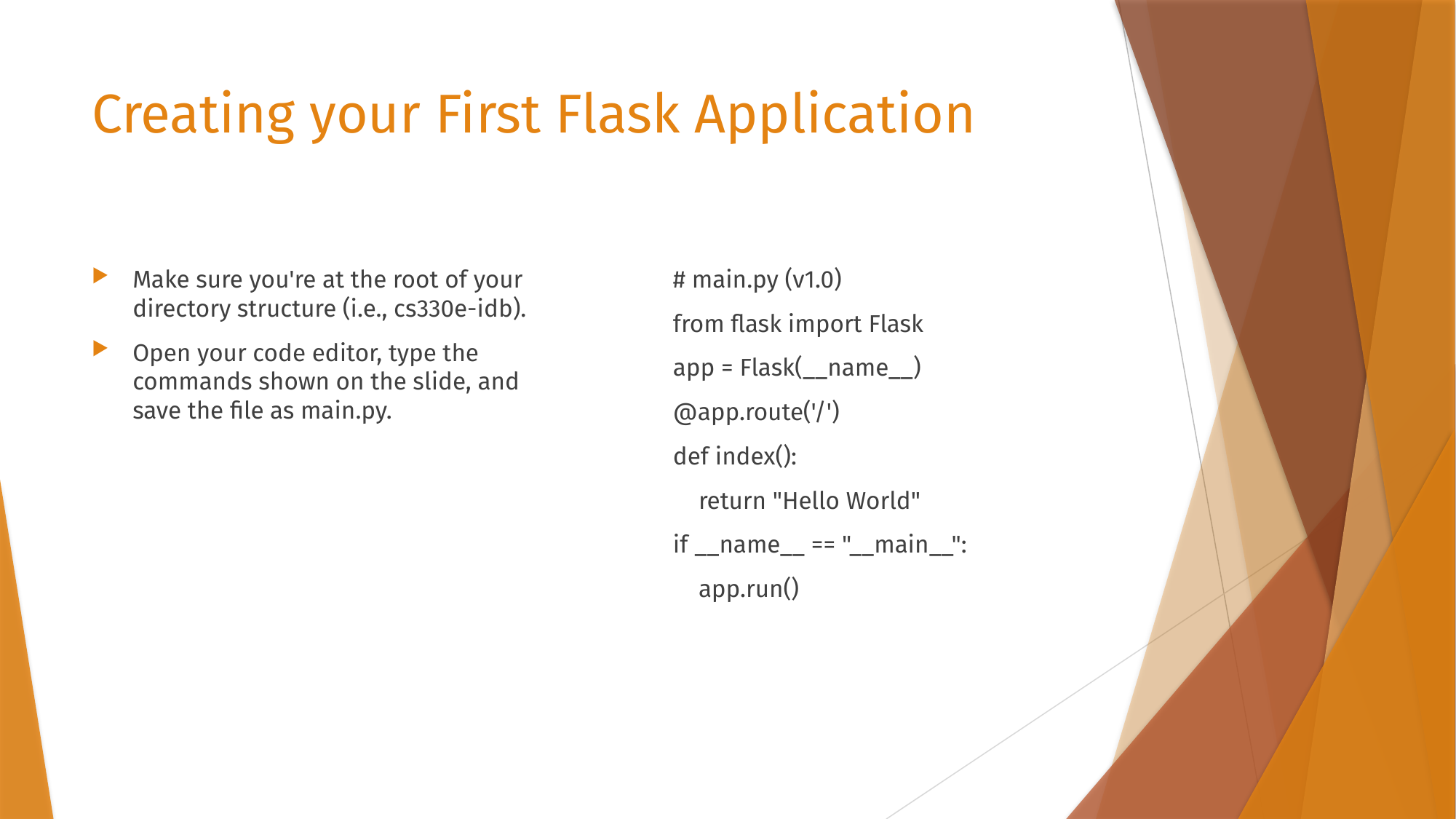

# Creating your First Flask Application
Make sure you're at the root of your directory structure (i.e., cs330e-idb).
Open your code editor, type the commands shown on the slide, and save the file as main.py.
# main.py (v1.0)
from flask import Flask
app = Flask(__name__)
@app.route('/')
def index():
    return "Hello World"
if __name__ == "__main__":
    app.run()